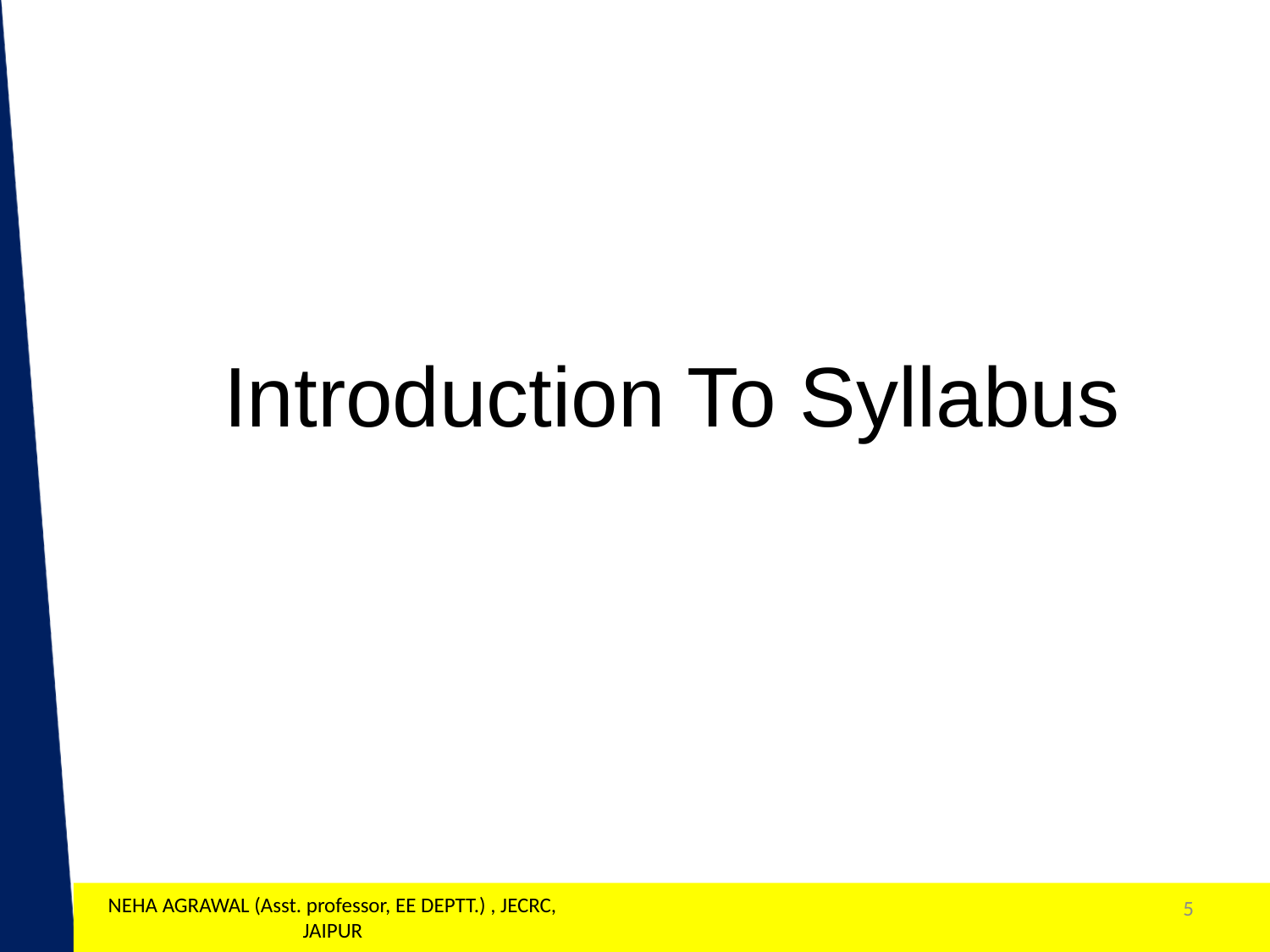

Introduction To Syllabus
5
1
NEHA AGRAWAL (Asst. professor, EE DEPTT.) , JECRC, JAIPUR